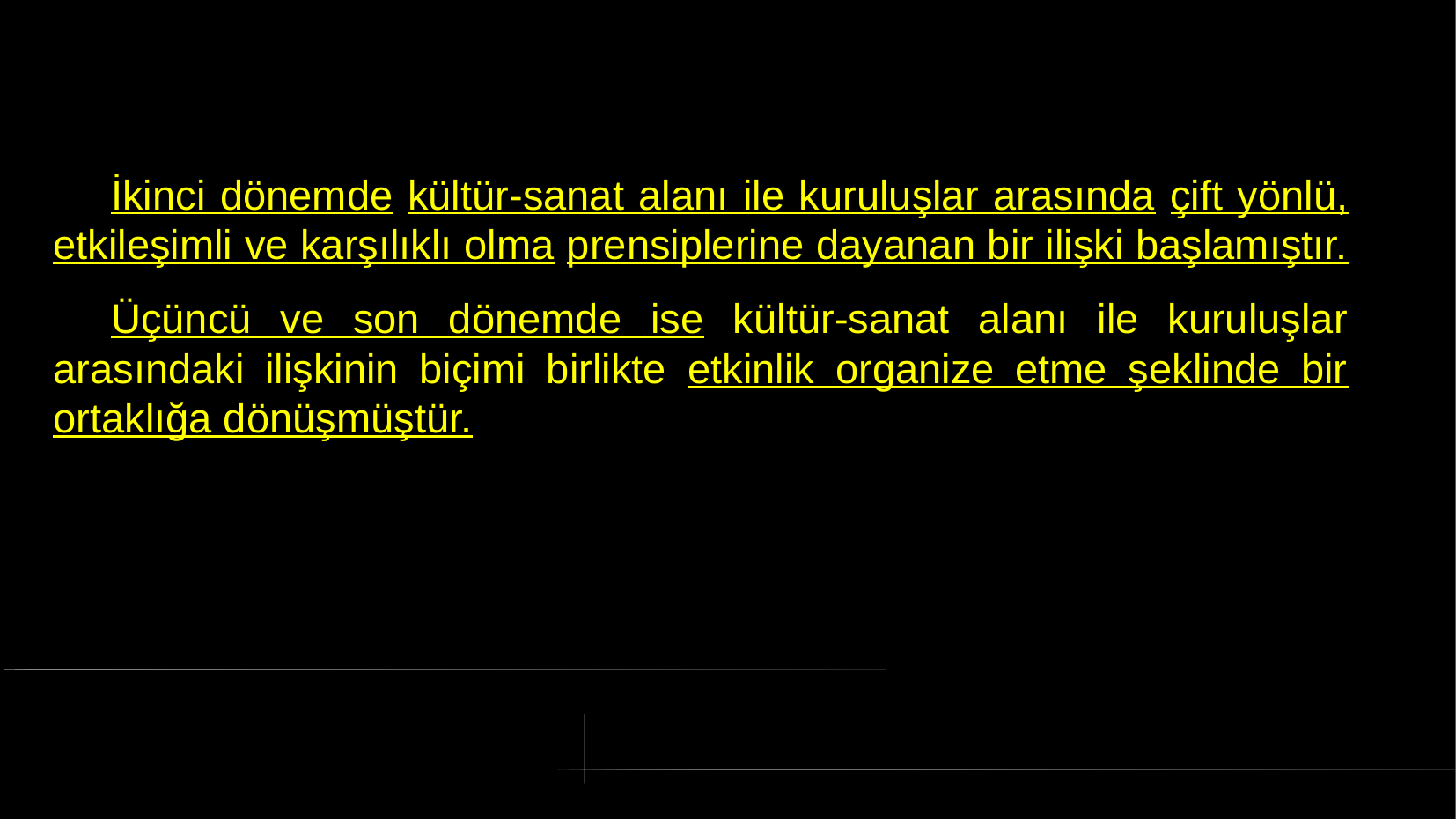

# İkinci dönemde kültür-sanat alanı ile kuruluşlar arasında çift yönlü, etkileşimli ve karşılıklı olma prensiplerine dayanan bir ilişki başlamıştır.
  Üçüncü ve son dönemde ise kültür-sanat alanı ile kuruluşlar arasındaki ilişkinin biçimi birlikte etkinlik organize etme şeklinde bir ortaklığa dönüşmüştür.